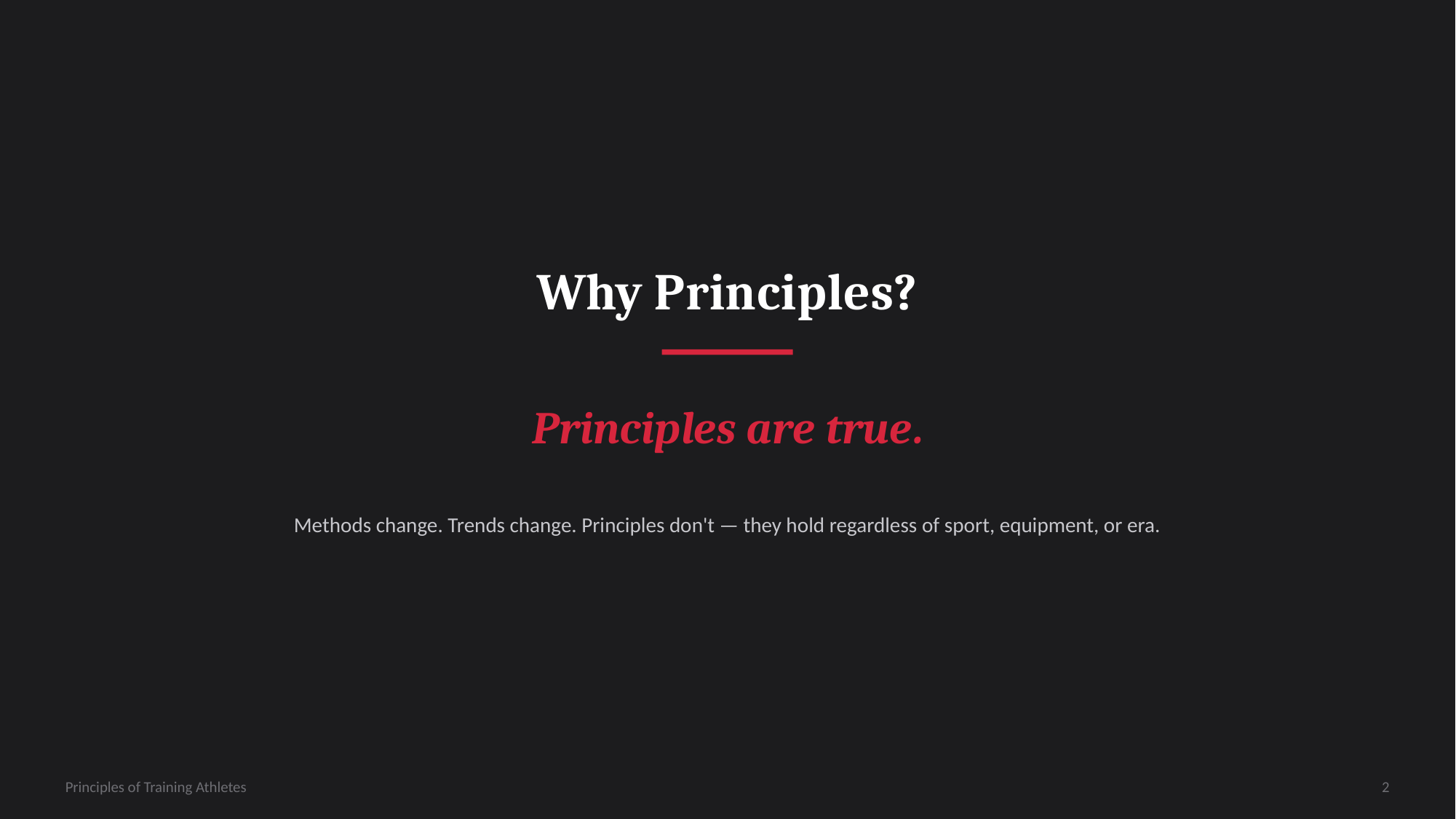

Why Principles?

Principles are true.
Methods change. Trends change. Principles don't — they hold regardless of sport, equipment, or era.
Principles of Training Athletes
2